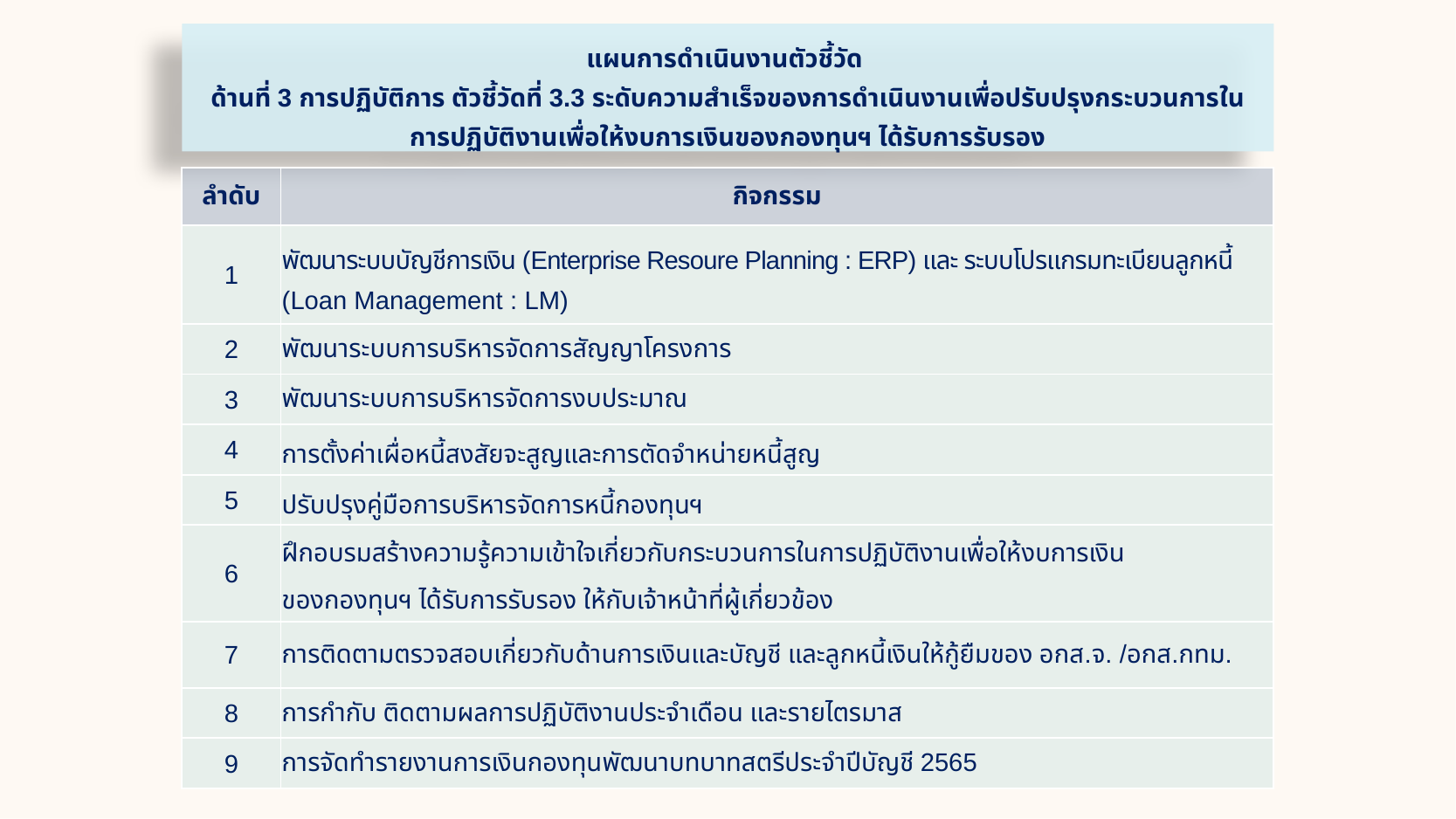

# แผนการดำเนินงานตัวชี้วัด ด้านที่ 3 การปฏิบัติการ ตัวชี้วัดที่ 3.3 ระดับความสำเร็จของการดำเนินงานเพื่อปรับปรุงกระบวนการในการปฏิบัติงานเพื่อให้งบการเงินของกองทุนฯ ได้รับการรับรอง
| ลำดับ | กิจกรรม |
| --- | --- |
| 1 | พัฒนาระบบบัญชีการเงิน (Enterprise Resoure Planning : ERP) และ ระบบโปรแกรมทะเบียนลูกหนี้ (Loan Management : LM) |
| 2 | พัฒนาระบบการบริหารจัดการสัญญาโครงการ |
| 3 | พัฒนาระบบการบริหารจัดการงบประมาณ |
| 4 | การตั้งค่าเผื่อหนี้สงสัยจะสูญและการตัดจำหน่ายหนี้สูญ |
| 5 | ปรับปรุงคู่มือการบริหารจัดการหนี้กองทุนฯ |
| 6 | ฝึกอบรมสร้างความรู้ความเข้าใจเกี่ยวกับกระบวนการในการปฏิบัติงานเพื่อให้งบการเงิน ของกองทุนฯ ได้รับการรับรอง ให้กับเจ้าหน้าที่ผู้เกี่ยวข้อง |
| 7 | การติดตามตรวจสอบเกี่ยวกับด้านการเงินและบัญชี และลูกหนี้เงินให้กู้ยืมของ อกส.จ. /อกส.กทม. |
| 8 | การกำกับ ติดตามผลการปฏิบัติงานประจำเดือน และรายไตรมาส |
| 9 | การจัดทำรายงานการเงินกองทุนพัฒนาบทบาทสตรีประจำปีบัญชี 2565 |